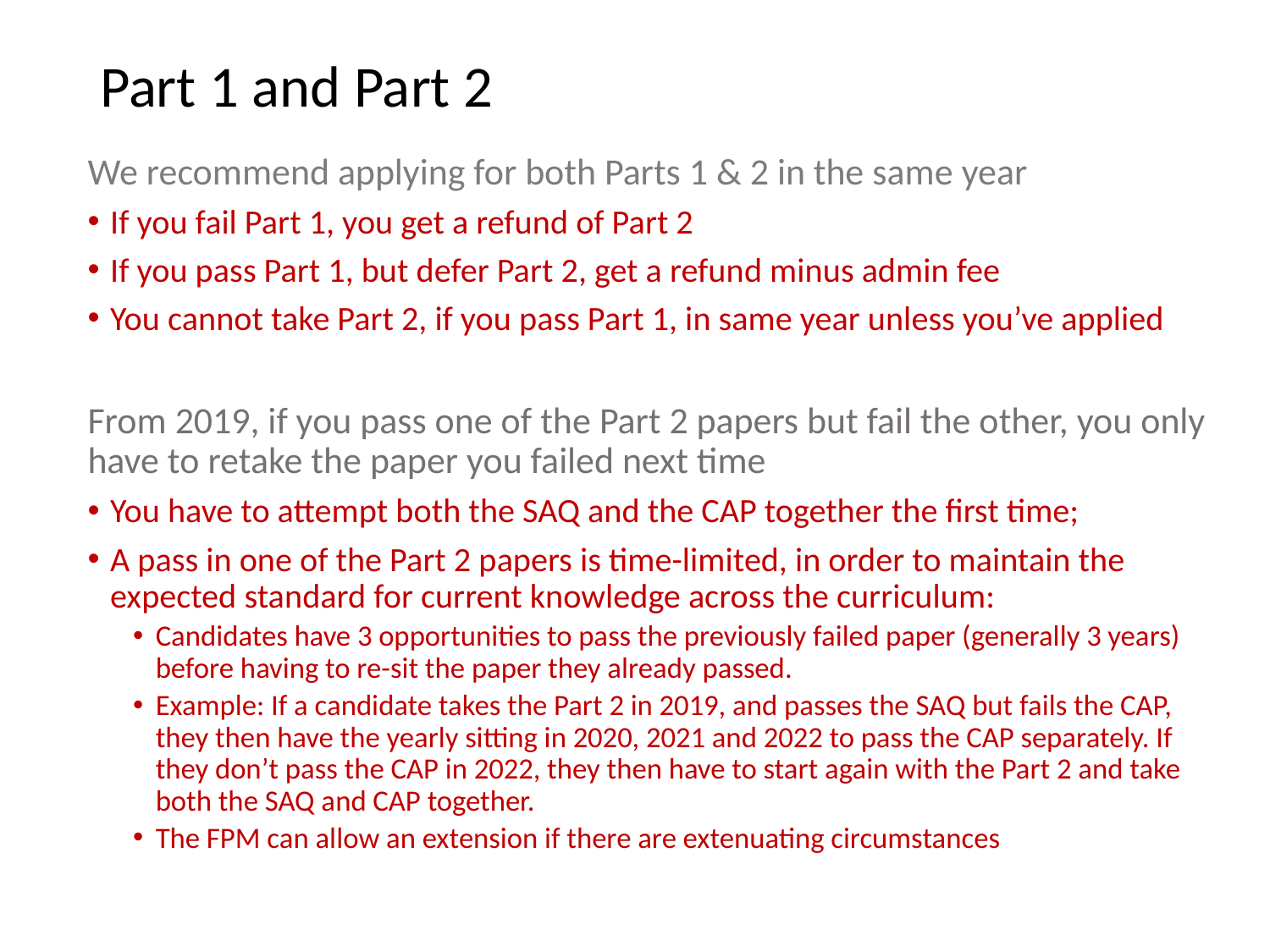

# Part 1 and Part 2
We recommend applying for both Parts 1 & 2 in the same year
If you fail Part 1, you get a refund of Part 2
If you pass Part 1, but defer Part 2, get a refund minus admin fee
You cannot take Part 2, if you pass Part 1, in same year unless you’ve applied

From 2019, if you pass one of the Part 2 papers but fail the other, you only have to retake the paper you failed next time
You have to attempt both the SAQ and the CAP together the first time;
A pass in one of the Part 2 papers is time-limited, in order to maintain the expected standard for current knowledge across the curriculum:
Candidates have 3 opportunities to pass the previously failed paper (generally 3 years) before having to re-sit the paper they already passed.
Example: If a candidate takes the Part 2 in 2019, and passes the SAQ but fails the CAP, they then have the yearly sitting in 2020, 2021 and 2022 to pass the CAP separately. If they don’t pass the CAP in 2022, they then have to start again with the Part 2 and take both the SAQ and CAP together.
The FPM can allow an extension if there are extenuating circumstances